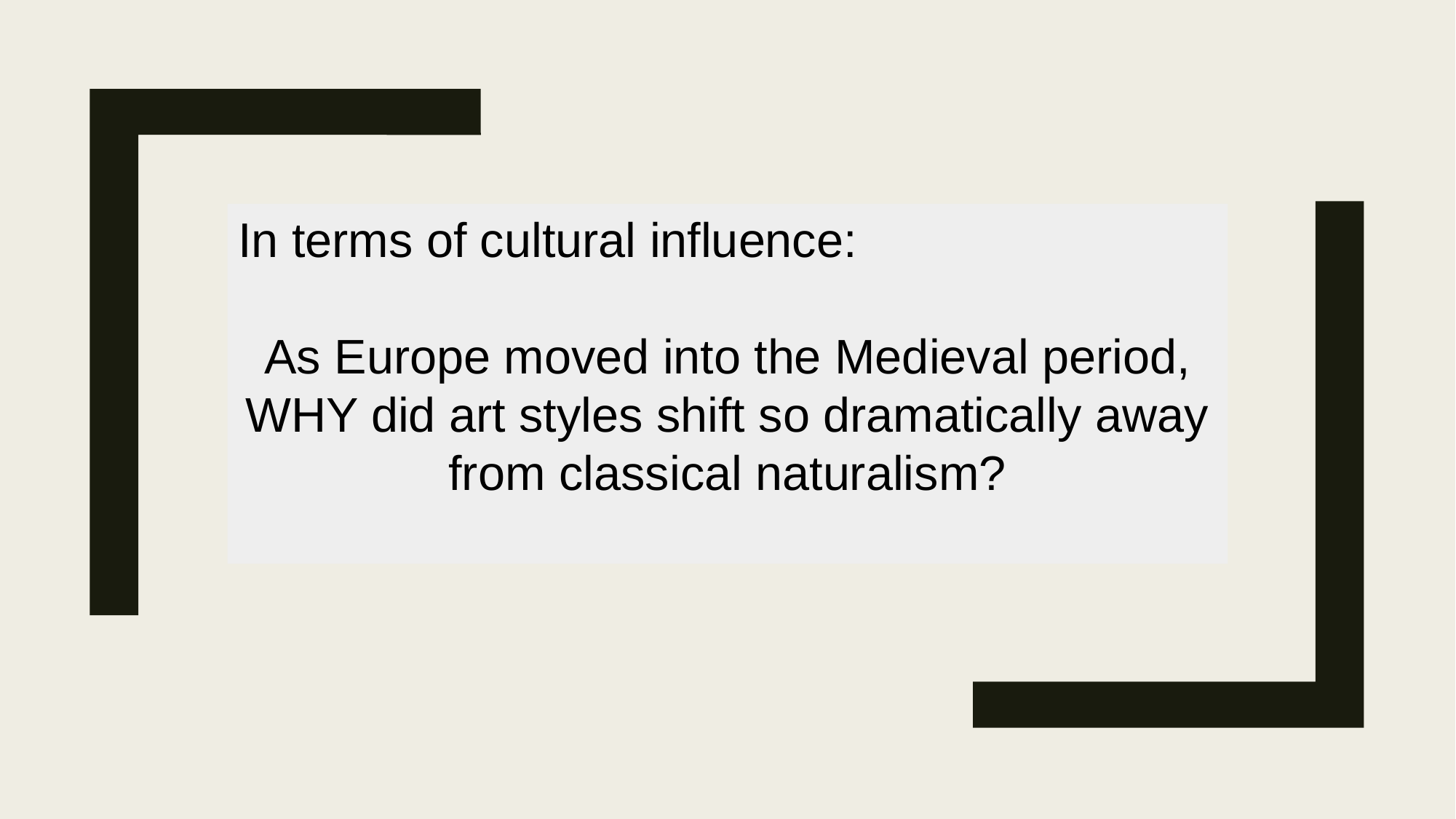

In terms of cultural influence:

As Europe moved into the Medieval period, WHY did art styles shift so dramatically away from classical naturalism?